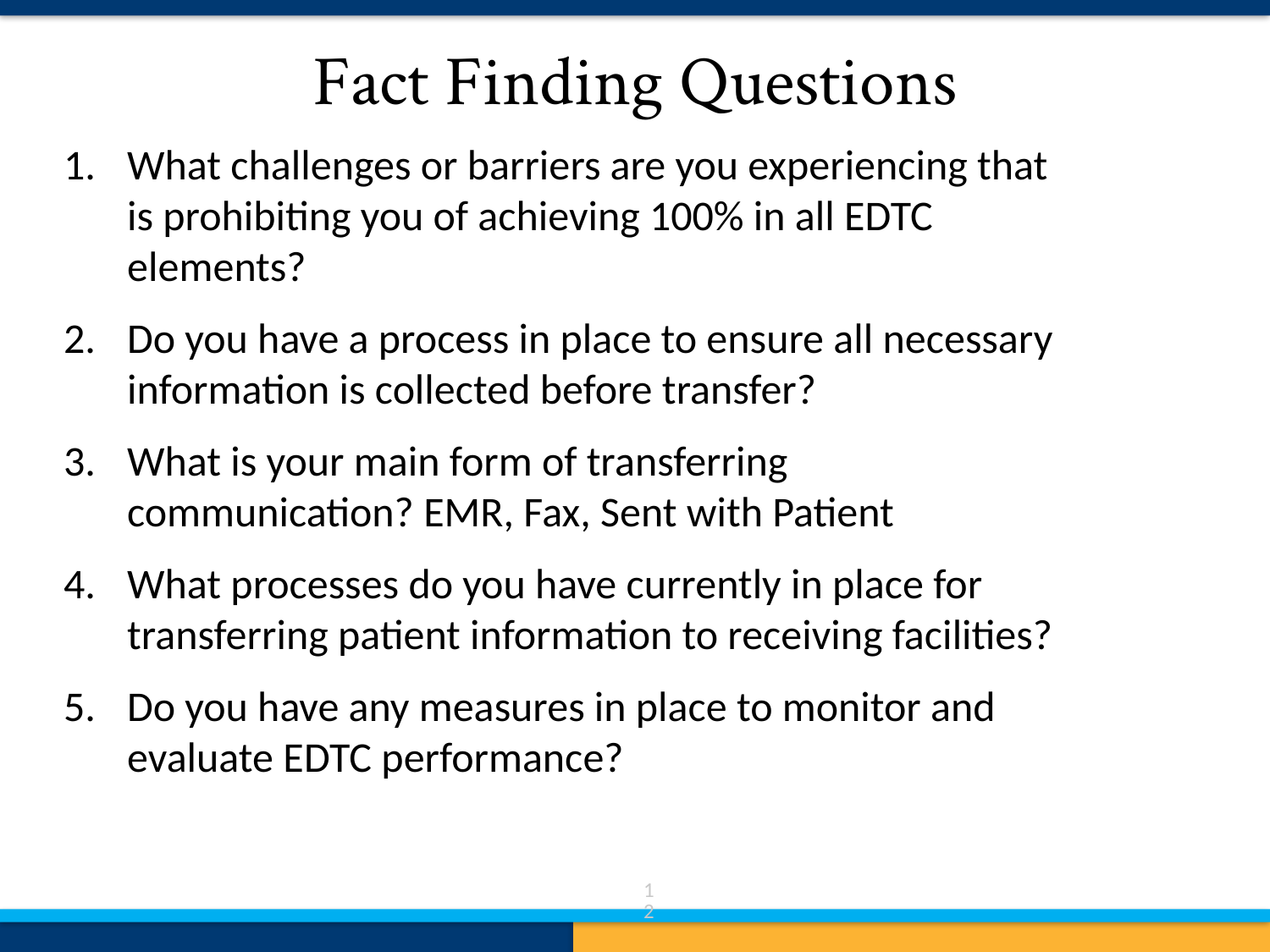

# Fact Finding Questions
What challenges or barriers are you experiencing that is prohibiting you of achieving 100% in all EDTC elements?

Do you have a process in place to ensure all necessary information is collected before transfer?

What is your main form of transferring communication? EMR, Fax, Sent with Patient

What processes do you have currently in place for transferring patient information to receiving facilities?

Do you have any measures in place to monitor and evaluate EDTC performance?

12